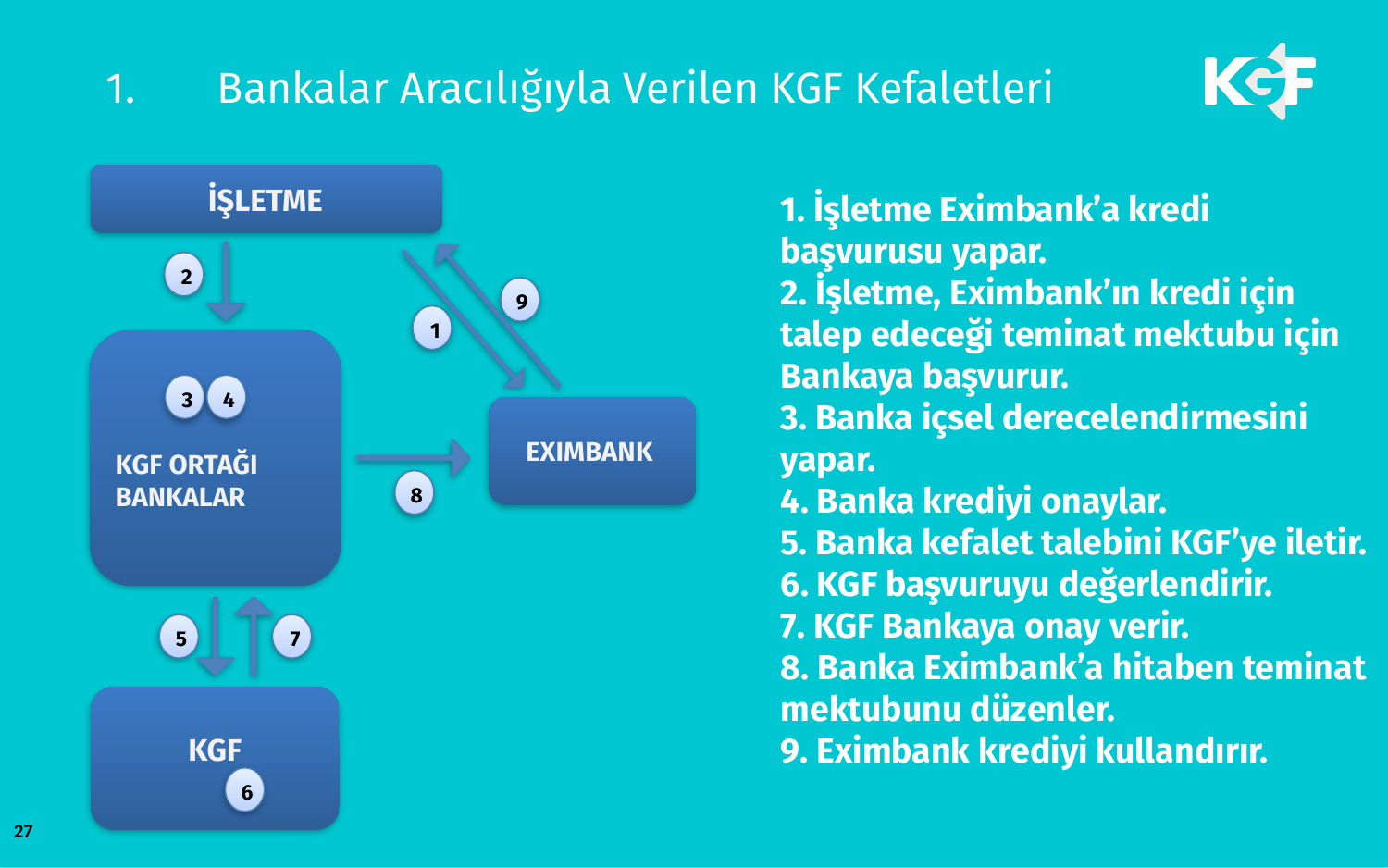

1. 	Bankalar Aracılığıyla Verilen KGF Kefaletleri

İŞLETME
1. İşletme Eximbank’a kredi başvurusu yapar.
2. İşletme, Eximbank’ın kredi için talep edeceği teminat mektubu için Bankaya başvurur.
3. Banka içsel derecelendirmesini yapar.
4. Banka krediyi onaylar.
5. Banka kefalet talebini KGF’ye iletir.
6. KGF başvuruyu değerlendirir.
7. KGF Bankaya onay verir.
8. Banka Eximbank’a hitaben teminat mektubunu düzenler.
9. Eximbank krediyi kullandırır.
2

9

1

4
3

EXIMBANK

KGF ORTAĞI
BANKALAR
8
7
5

KGF
6
27